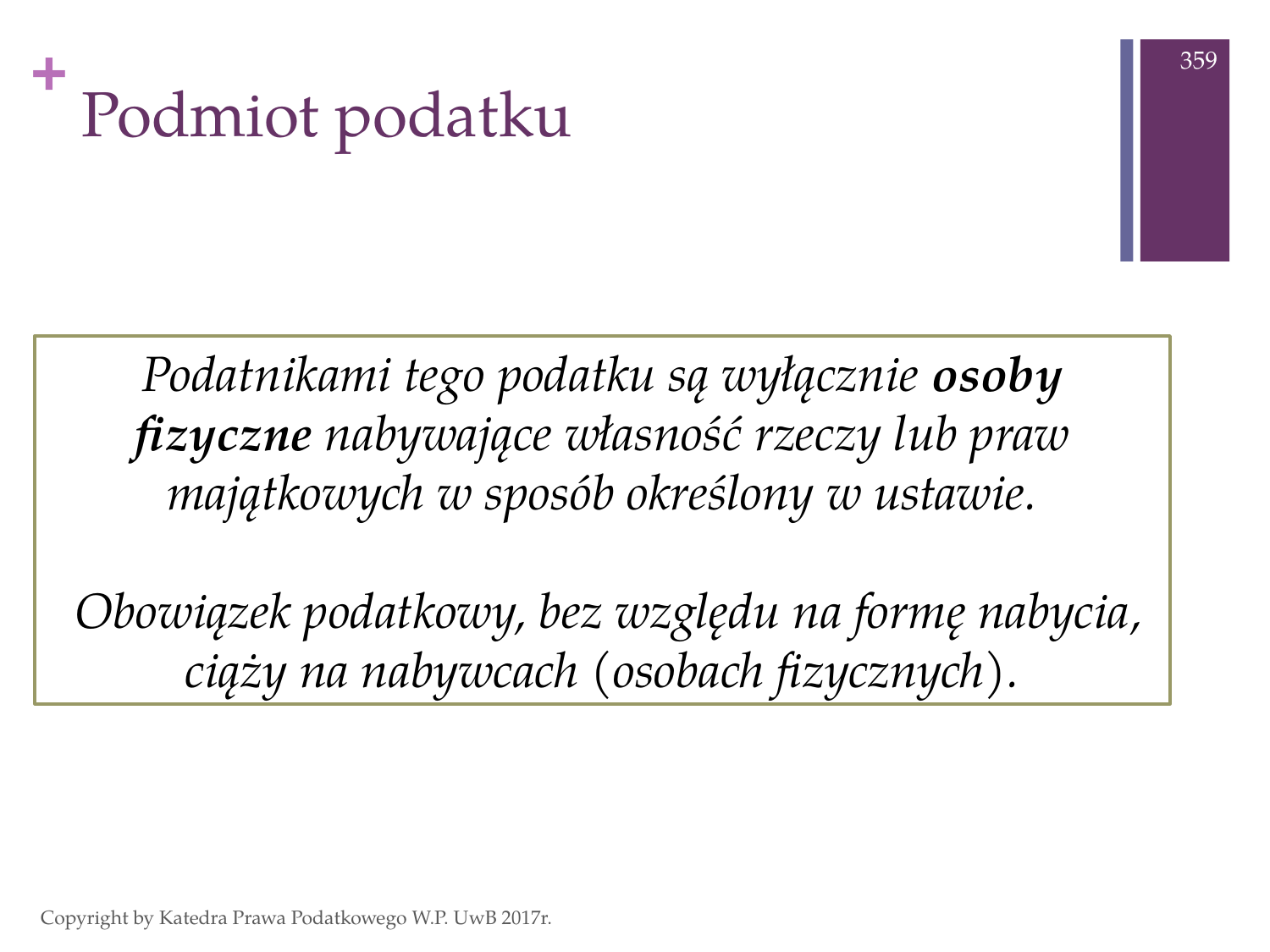

359
# Podmiot podatku
Podatnikami tego podatku są wyłącznie osoby fizyczne nabywające własność rzeczy lub praw majątkowych w sposób określony w ustawie.

 Obowiązek podatkowy, bez względu na formę nabycia, ciąży na nabywcach (osobach fizycznych).
Copyright by Katedra Prawa Podatkowego W.P. UwB 2017r.